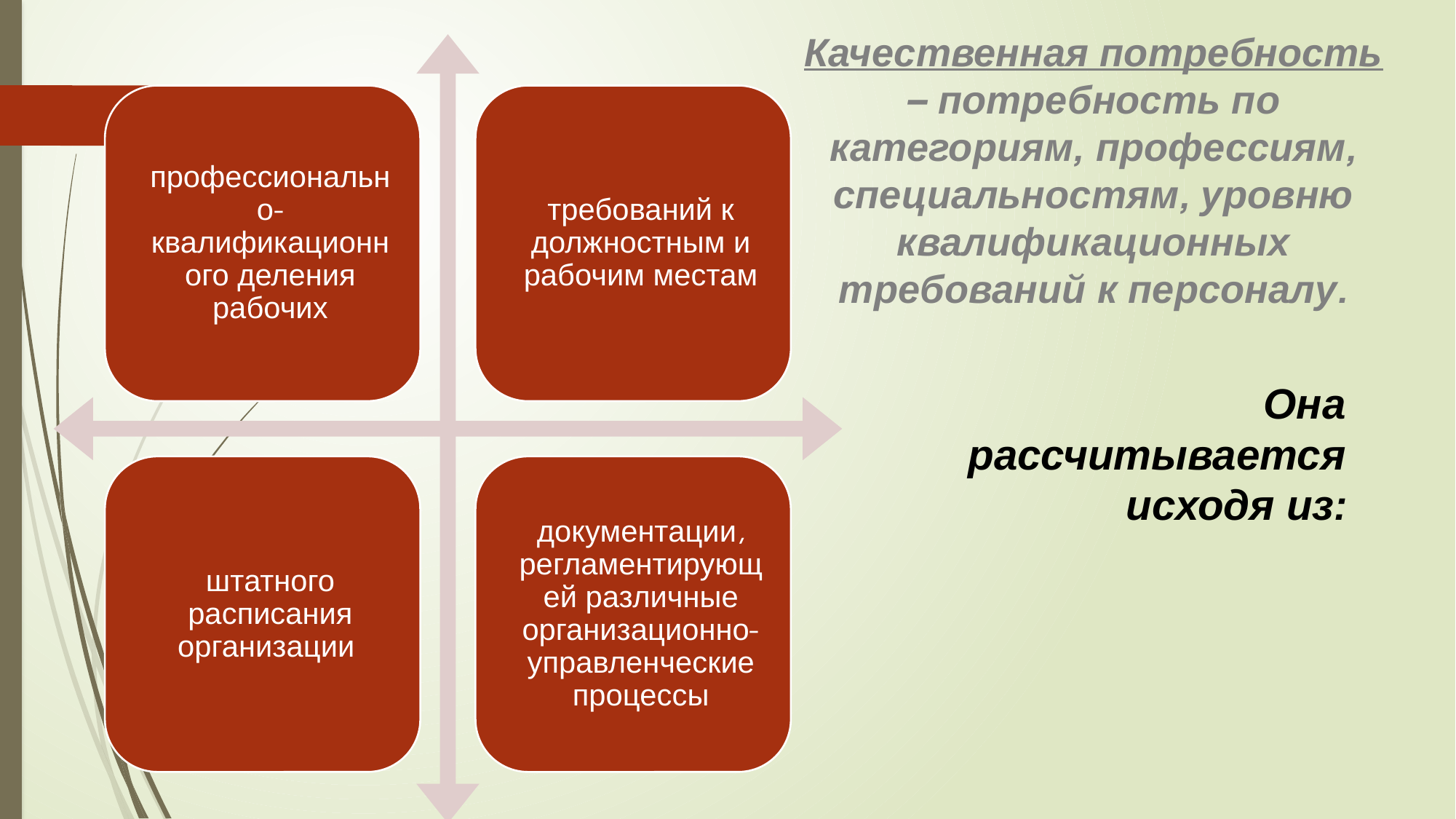

Качественная потребность – потребность по категориям, профессиям, специальностям, уровню квалификационных требований к персоналу.
профессионально-квалификационного деления рабочих
требований к должностным и рабочим местам
штатного расписания организации
документации, регламентирующей различные организационно-управленческие процессы
Она рассчитывается исходя из: